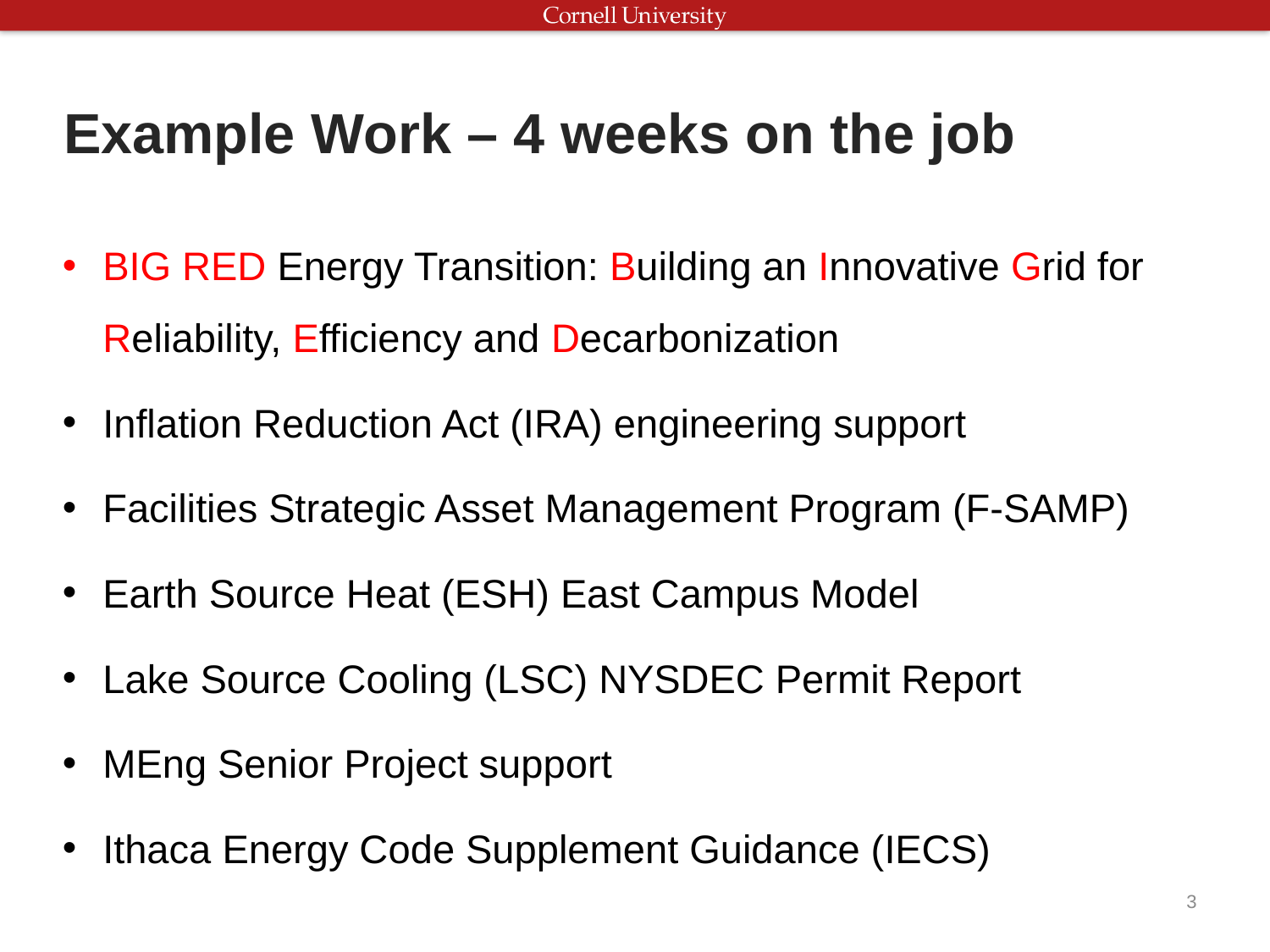

Example Work – 4 weeks on the job
BIG RED Energy Transition: Building an Innovative Grid for Reliability, Efficiency and Decarbonization
Inflation Reduction Act (IRA) engineering support
Facilities Strategic Asset Management Program (F-SAMP)
Earth Source Heat (ESH) East Campus Model
Lake Source Cooling (LSC) NYSDEC Permit Report
MEng Senior Project support
Ithaca Energy Code Supplement Guidance (IECS)
3